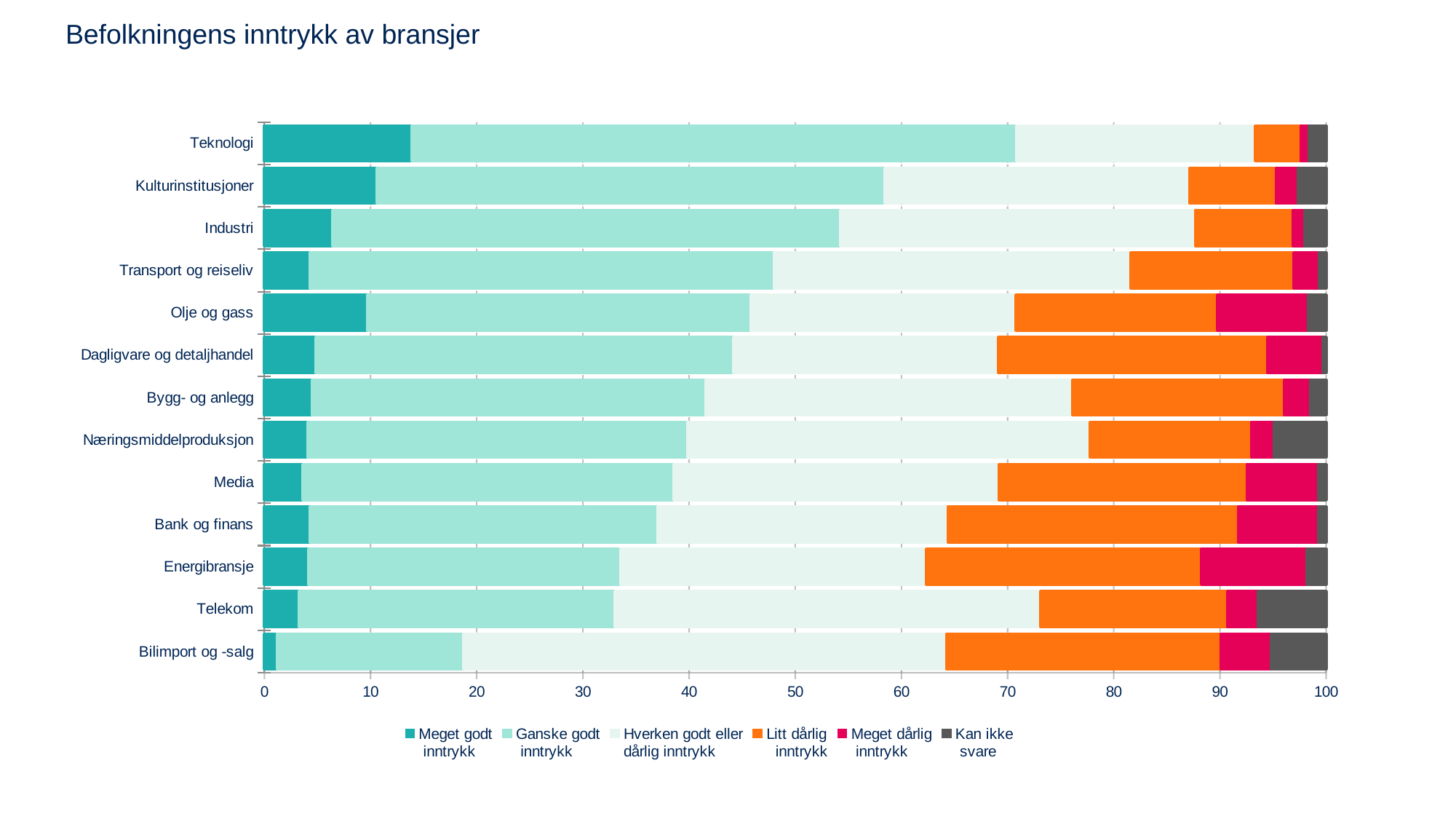

# Befolkningens inntrykk av bransjer

### Chart

| Category | Meget godt
 inntrykk | Ganske godt
 inntrykk | Hverken godt eller
dårlig inntrykk | Litt dårlig
  inntrykk | Meget dårlig
 inntrykk | Kan ikke
 svare |
|---|---|---|---|---|---|---|
| Bilimport og -salg | 1.203011 | 17.56786 | 45.48891 | 25.854927 | 4.6952393 | 5.1900536 |
| Telekom | 3.250125 | 29.7793 | 40.10948 | 17.587677 | 2.9048346 | 6.3685864 |
| Energibransje | 4.192977 | 29.34409 | 28.84085 | 25.885304 | 9.9606984 | 1.7760787 |
| Bank og finans | 4.321214 | 32.71528 | 27.3527 | 27.35705 | 7.5109193 | 0.7428371 |
| Media | 3.641743 | 34.93821 | 30.59401 | 23.389792 | 6.6971356 | 0.7391167 |
| Næringsmiddelproduksjon | 4.095473 | 35.80344 | 37.89763 | 15.179787 | 2.1170274 | 4.9066443 |
| Bygg- og anlegg | 4.488641 | 37.0897 | 34.56302 | 19.947423 | 2.4770727 | 1.4341424 |
| Dagligvare og detaljhandel | 4.823368 | 39.3978 | 24.93234 | 25.345544 | 5.1932723 | 0.3076806 |
| Olje og gass | 9.708667 | 36.10461 | 25.00094 | 18.976564 | 8.5553031 | 1.6539107 |
| Transport og reiseliv | 4.277073 | 43.72353 | 33.61144 | 15.371792 | 2.3681804 | 0.6479855 |
| Industri | 6.409743 | 47.84121 | 33.43193 | 9.191659 | 1.1119624 | 2.0134909 |
| Kulturinstitusjoner | 10.617925 | 47.81229 | 28.72093 | 8.13788 | 2.095556 | 2.6154236 |
| Teknologi | 13.908063 | 56.92437 | 22.52899 | 4.276603 | 0.7448397 | 1.6171273 |